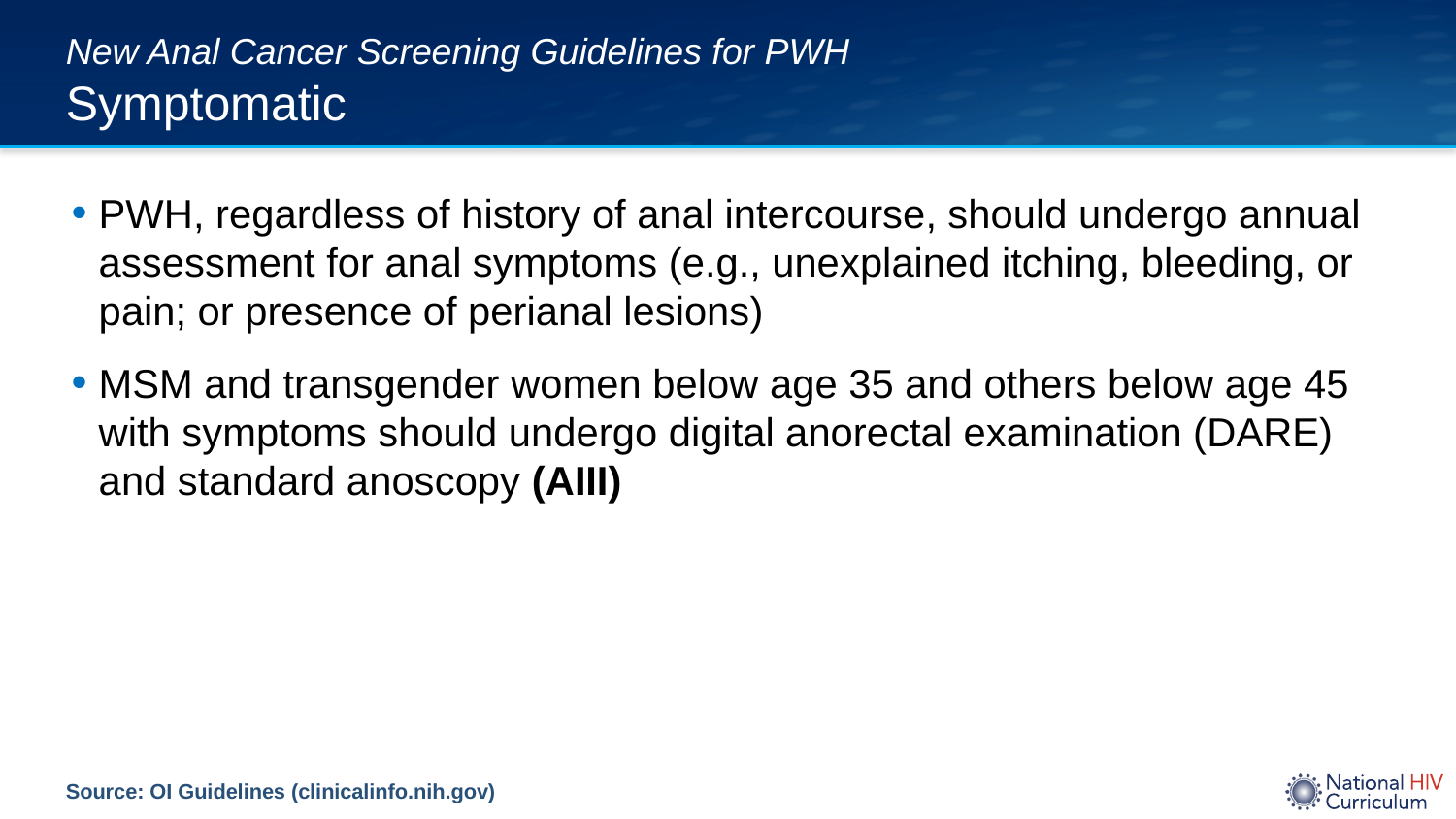

# New Anal Cancer Screening Guidelines for PWH Symptomatic
PWH, regardless of history of anal intercourse, should undergo annual assessment for anal symptoms (e.g., unexplained itching, bleeding, or pain; or presence of perianal lesions)
MSM and transgender women below age 35 and others below age 45 with symptoms should undergo digital anorectal examination (DARE) and standard anoscopy (AIII)
Source: OI Guidelines (clinicalinfo.nih.gov)